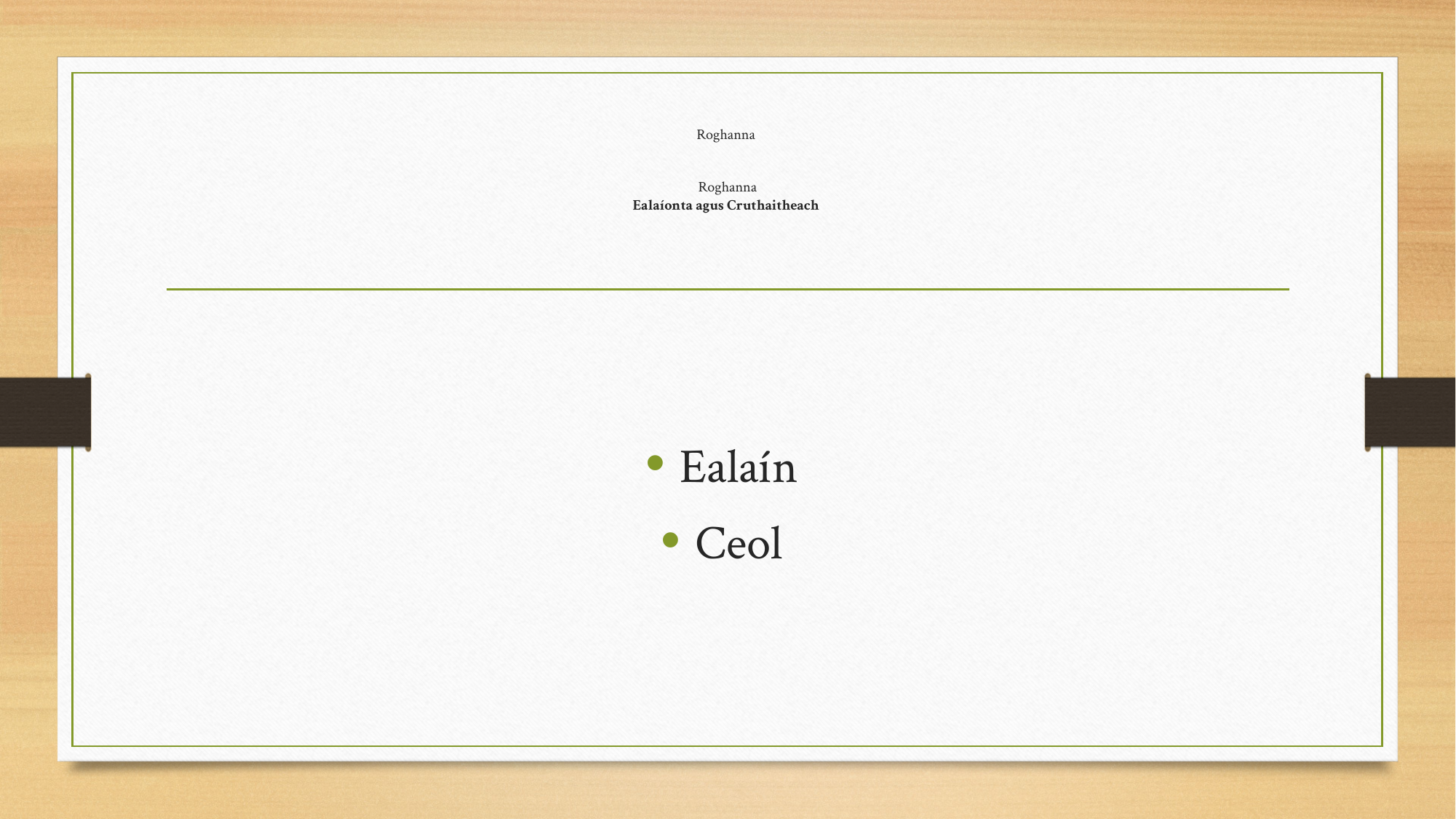

# Roghanna Roghanna Ealaíonta agus Cruthaitheach

Ealaín
Ceol